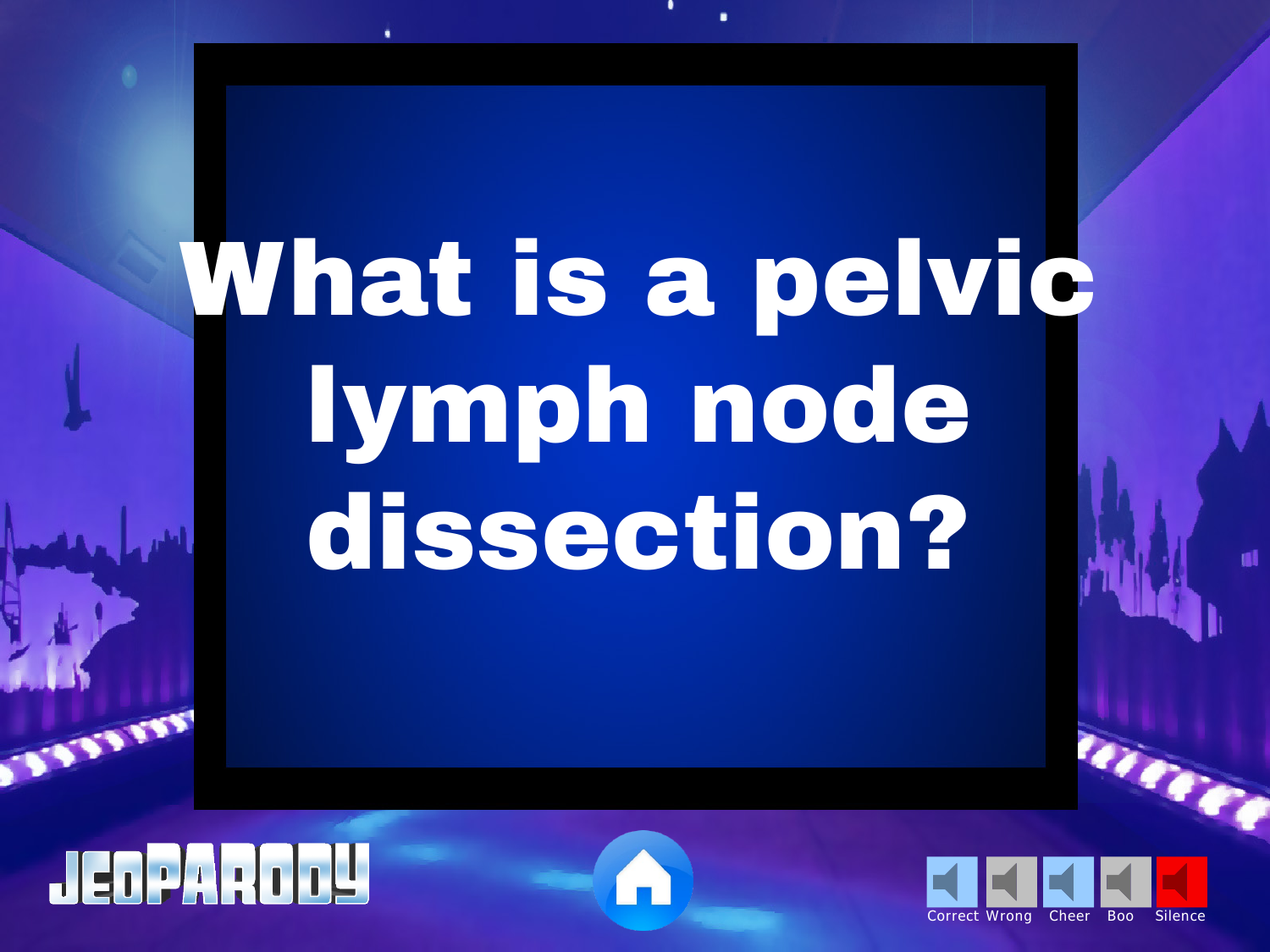

What is a pelvic lymph node dissection?